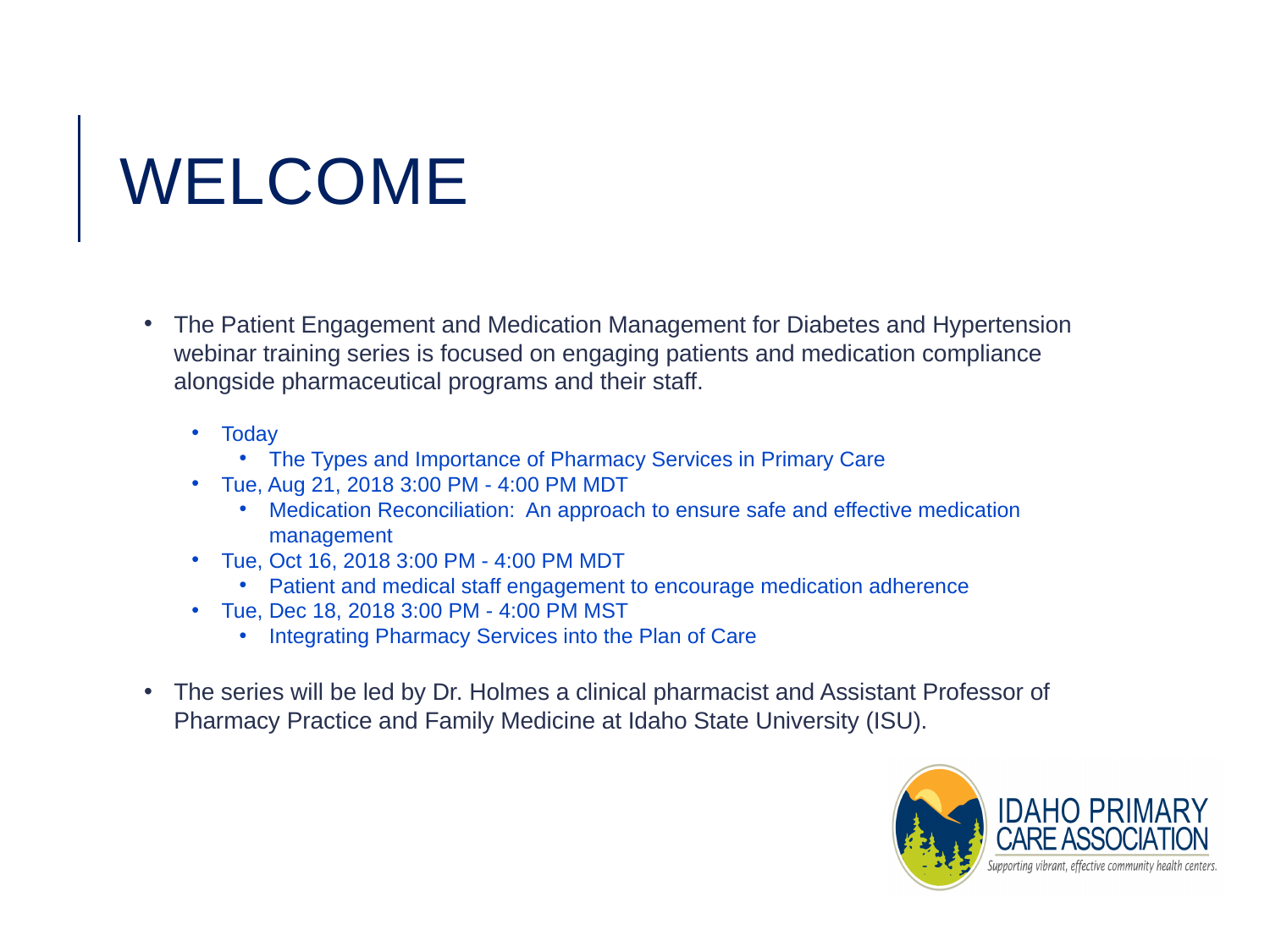

# Welcome
The Patient Engagement and Medication Management for Diabetes and Hypertension webinar training series is focused on engaging patients and medication compliance alongside pharmaceutical programs and their staff.

Today
The Types and Importance of Pharmacy Services in Primary Care
Tue, Aug 21, 2018 3:00 PM - 4:00 PM MDT
Medication Reconciliation:  An approach to ensure safe and effective medication management
Tue, Oct 16, 2018 3:00 PM - 4:00 PM MDT
Patient and medical staff engagement to encourage medication adherence
Tue, Dec 18, 2018 3:00 PM - 4:00 PM MST
Integrating Pharmacy Services into the Plan of Care

The series will be led by Dr. Holmes a clinical pharmacist and Assistant Professor of Pharmacy Practice and Family Medicine at Idaho State University (ISU).